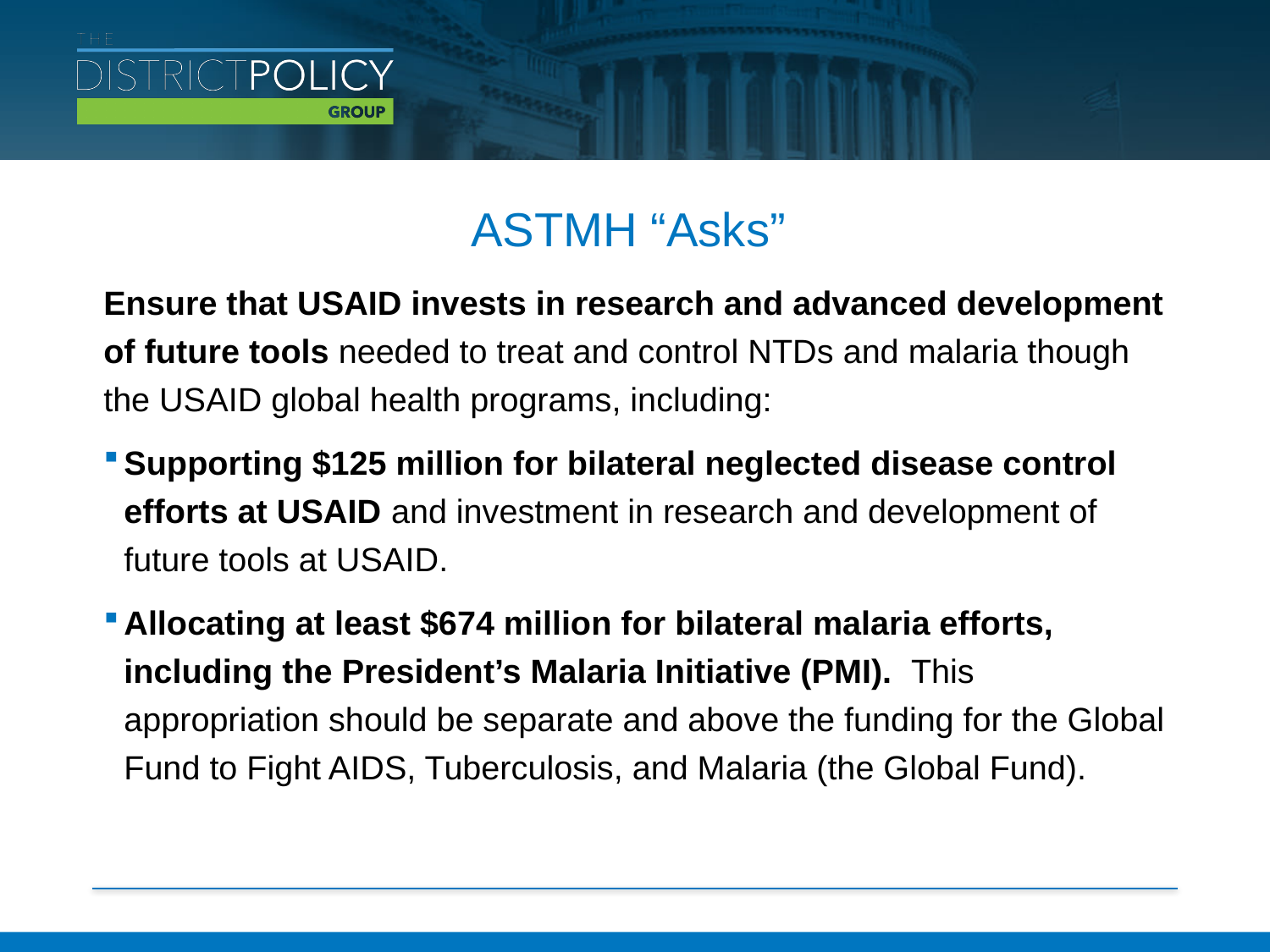

# ASTMH “Asks”
Ensure that USAID invests in research and advanced development of future tools needed to treat and control NTDs and malaria though the USAID global health programs, including:
Supporting $125 million for bilateral neglected disease control efforts at USAID and investment in research and development of future tools at USAID.
Allocating at least $674 million for bilateral malaria efforts, including the President’s Malaria Initiative (PMI).  This appropriation should be separate and above the funding for the Global Fund to Fight AIDS, Tuberculosis, and Malaria (the Global Fund).